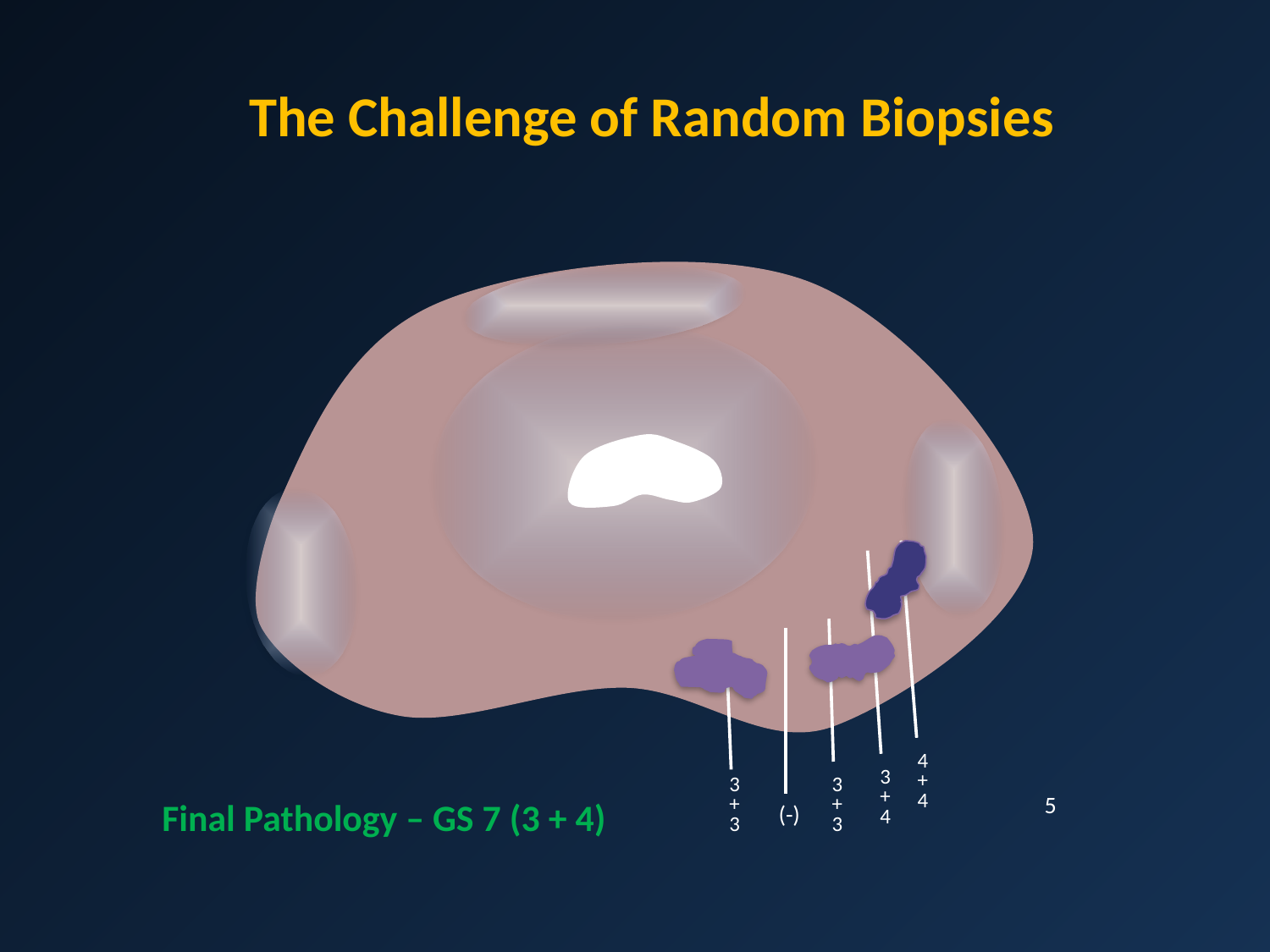

The Challenge of Random Biopsies

4
+
4
3
+
4
3
+
3
3
+
3
5
Final Pathology – GS 7 (3 + 4)
 (-)